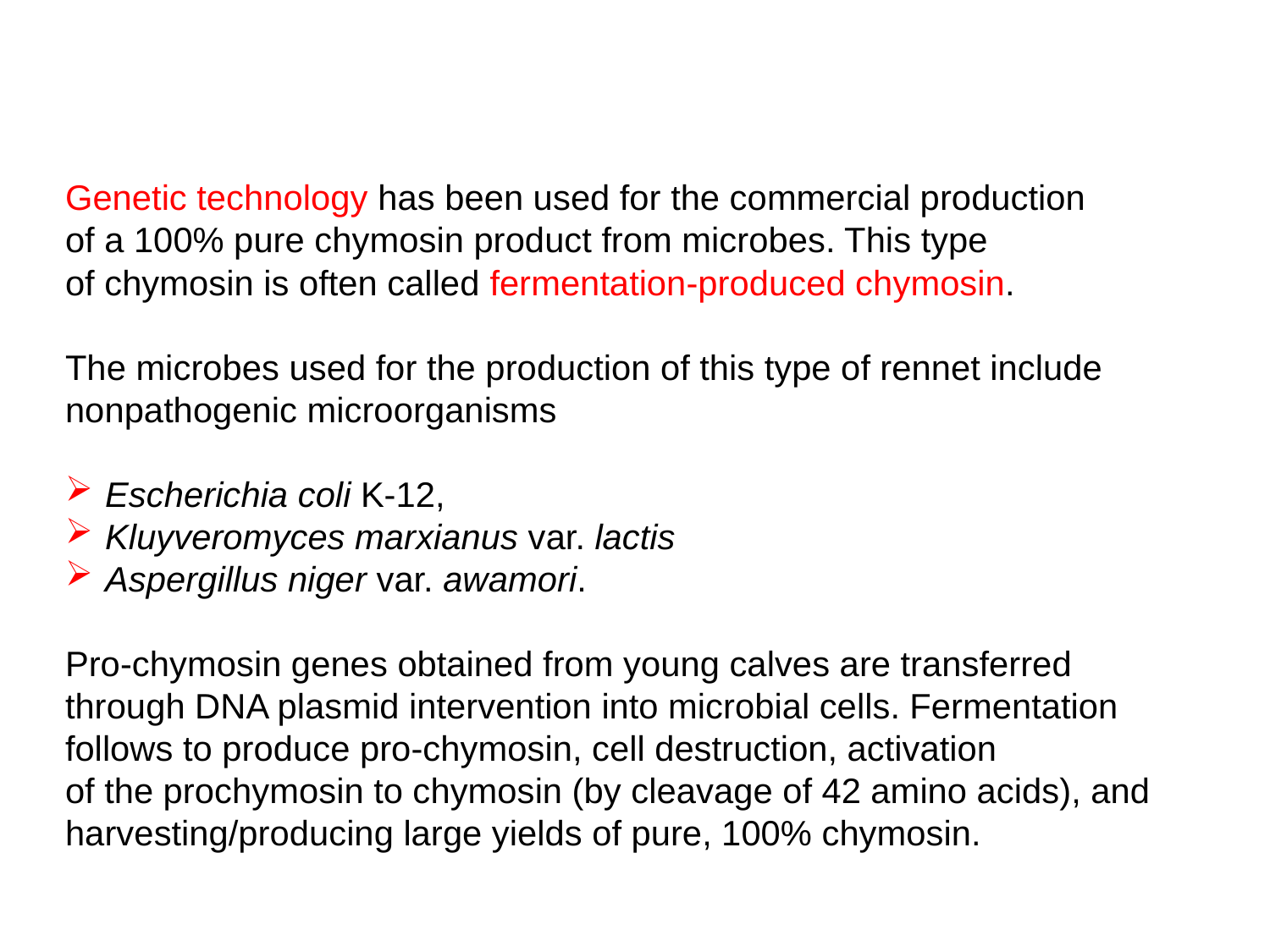

Genetic technology has been used for the commercial production
of a 100% pure chymosin product from microbes. This type
of chymosin is often called fermentation-produced chymosin.

The microbes used for the production of this type of rennet include nonpathogenic microorganisms

Escherichia coli K-12,
Kluyveromyces marxianus var. lactis
Aspergillus niger var. awamori.

Pro-chymosin genes obtained from young calves are transferred
through DNA plasmid intervention into microbial cells. Fermentation
follows to produce pro-chymosin, cell destruction, activation
of the prochymosin to chymosin (by cleavage of 42 amino acids), and harvesting/producing large yields of pure, 100% chymosin.